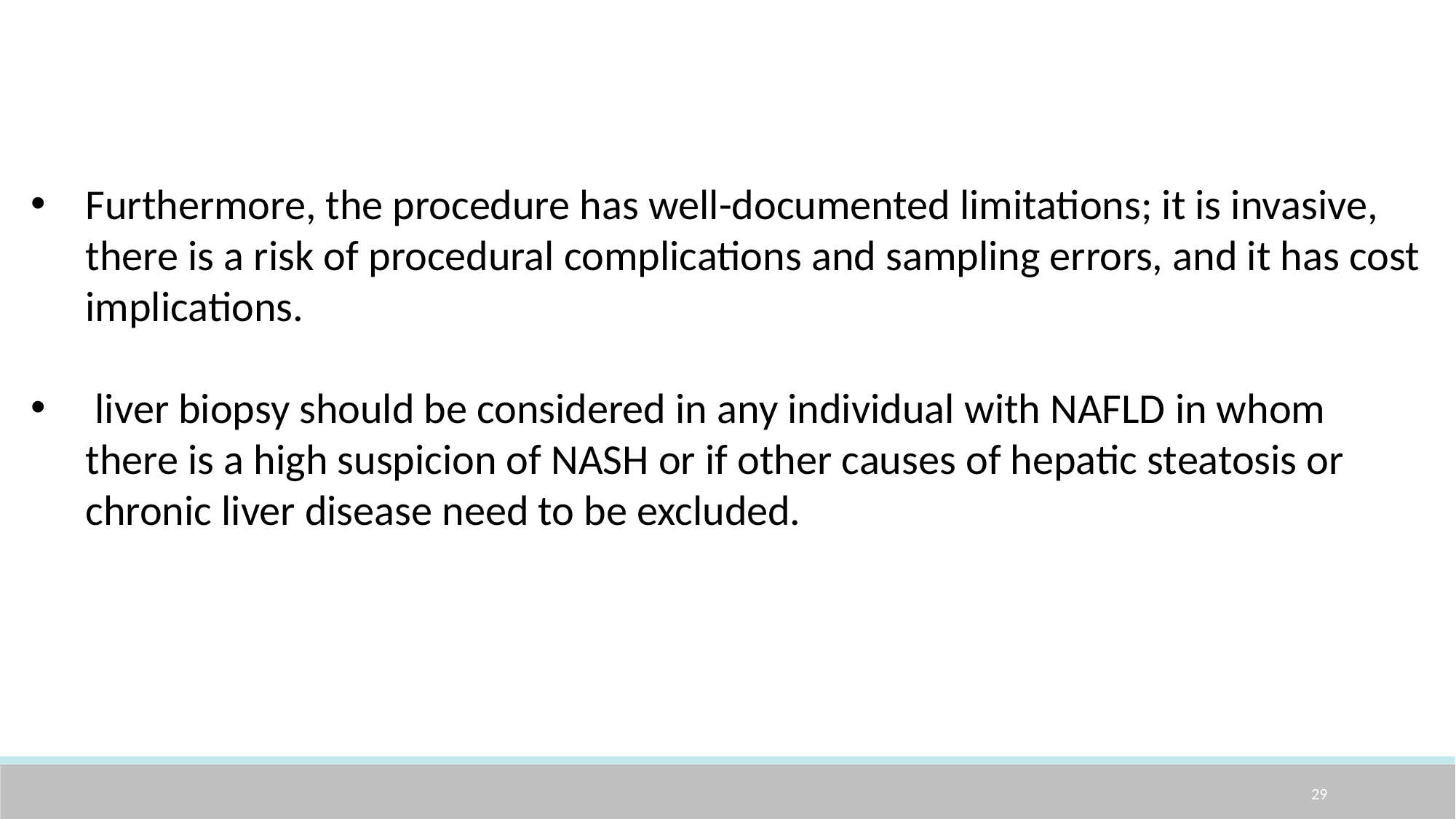

Furthermore, the procedure has well-documented limitations; it is invasive, there is a risk of procedural complications and sampling errors, and it has cost implications.

 liver biopsy should be considered in any individual with NAFLD in whom there is a high suspicion of NASH or if other causes of hepatic steatosis or chronic liver disease need to be excluded.
29